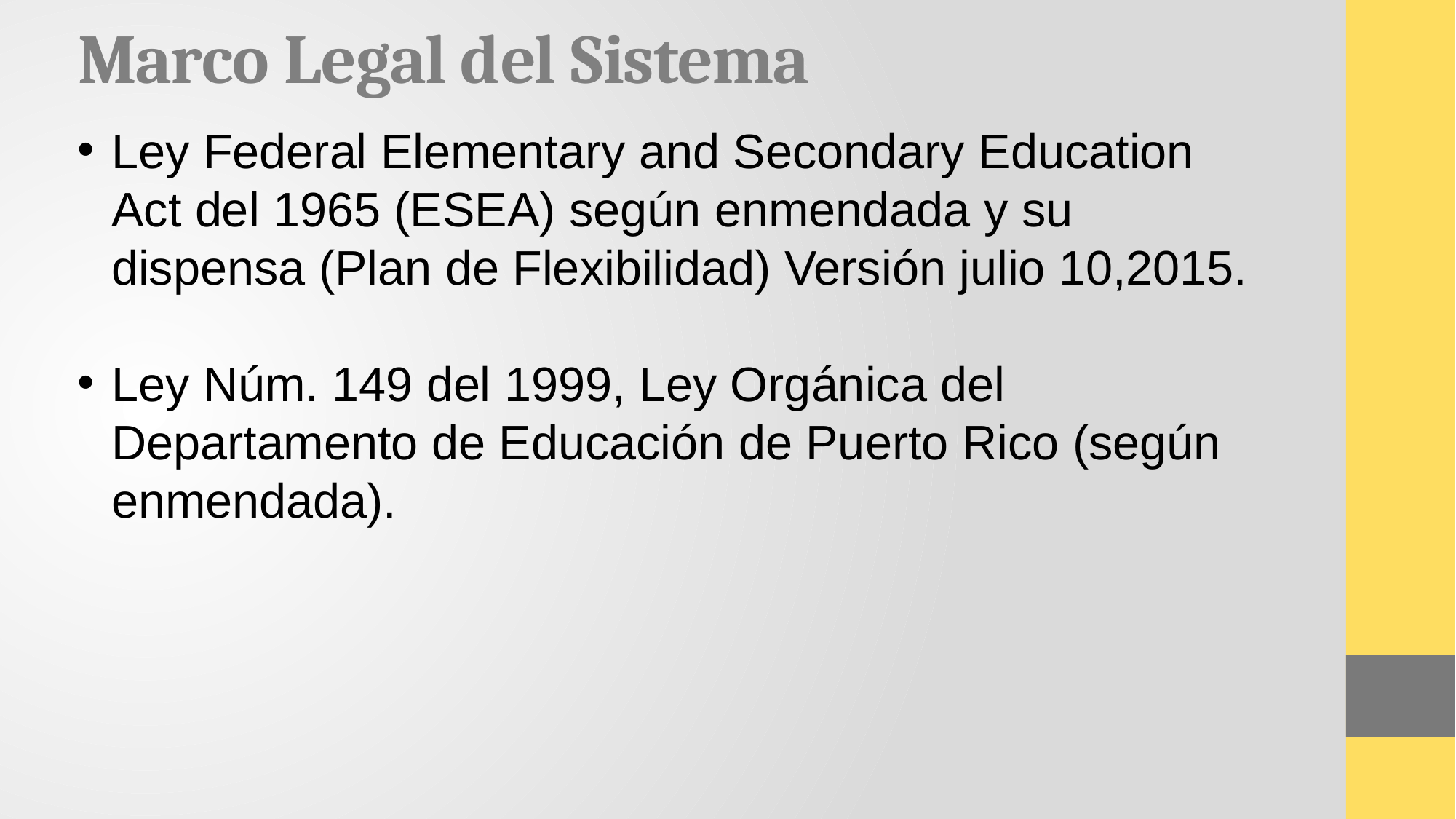

# Marco Legal del Sistema
Ley Federal Elementary and Secondary Education Act del 1965 (ESEA) según enmendada y su dispensa (Plan de Flexibilidad) Versión julio 10,2015.

Ley Núm. 149 del 1999, Ley Orgánica del Departamento de Educación de Puerto Rico (según enmendada).